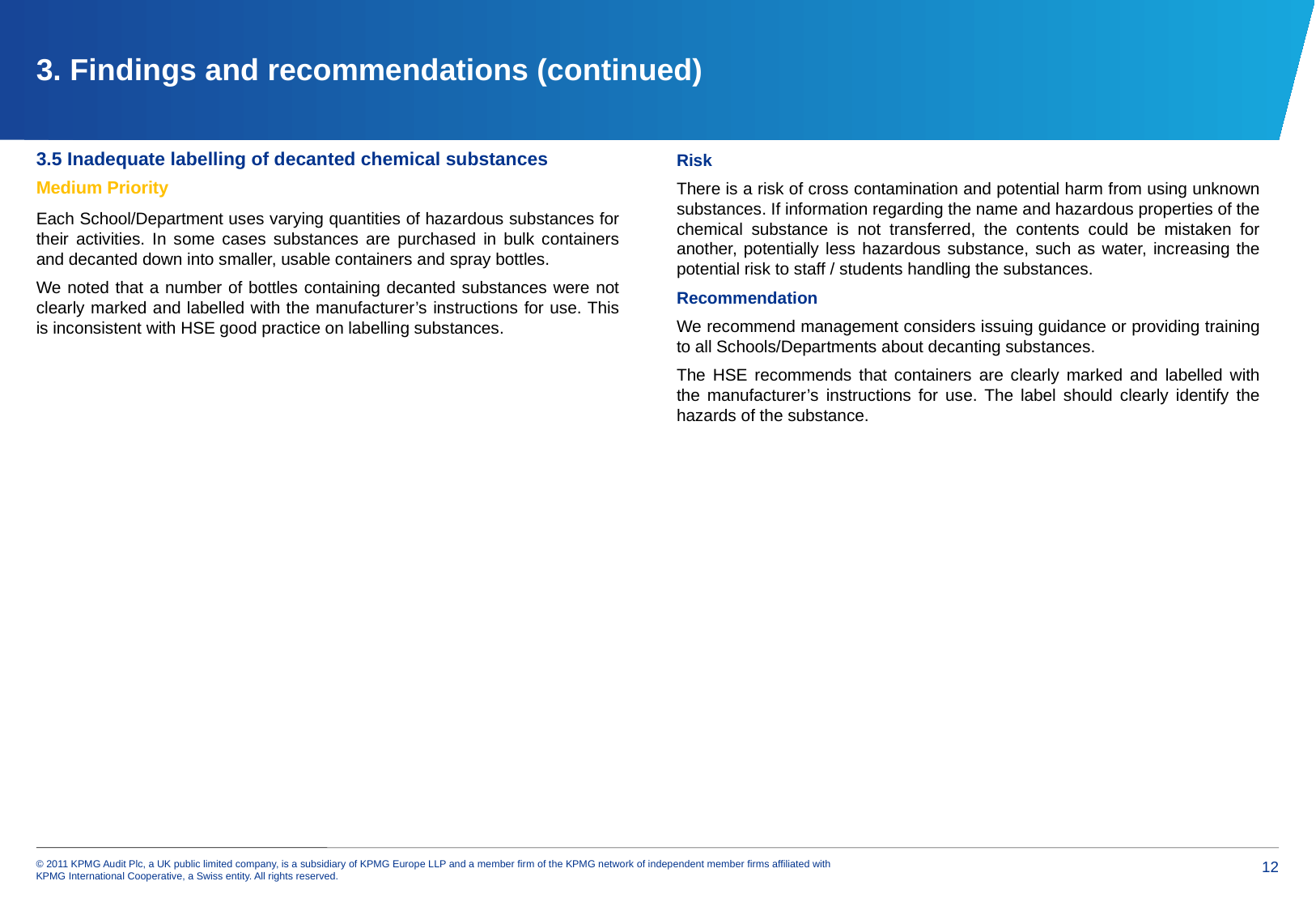

# 3. Findings and recommendations (continued)
3.5 Inadequate labelling of decanted chemical substances
Medium Priority
Each School/Department uses varying quantities of hazardous substances for their activities. In some cases substances are purchased in bulk containers and decanted down into smaller, usable containers and spray bottles.
We noted that a number of bottles containing decanted substances were not clearly marked and labelled with the manufacturer’s instructions for use. This is inconsistent with HSE good practice on labelling substances.

Risk
There is a risk of cross contamination and potential harm from using unknown substances. If information regarding the name and hazardous properties of the chemical substance is not transferred, the contents could be mistaken for another, potentially less hazardous substance, such as water, increasing the potential risk to staff / students handling the substances.
Recommendation
We recommend management considers issuing guidance or providing training to all Schools/Departments about decanting substances.
The HSE recommends that containers are clearly marked and labelled with the manufacturer’s instructions for use. The label should clearly identify the hazards of the substance.